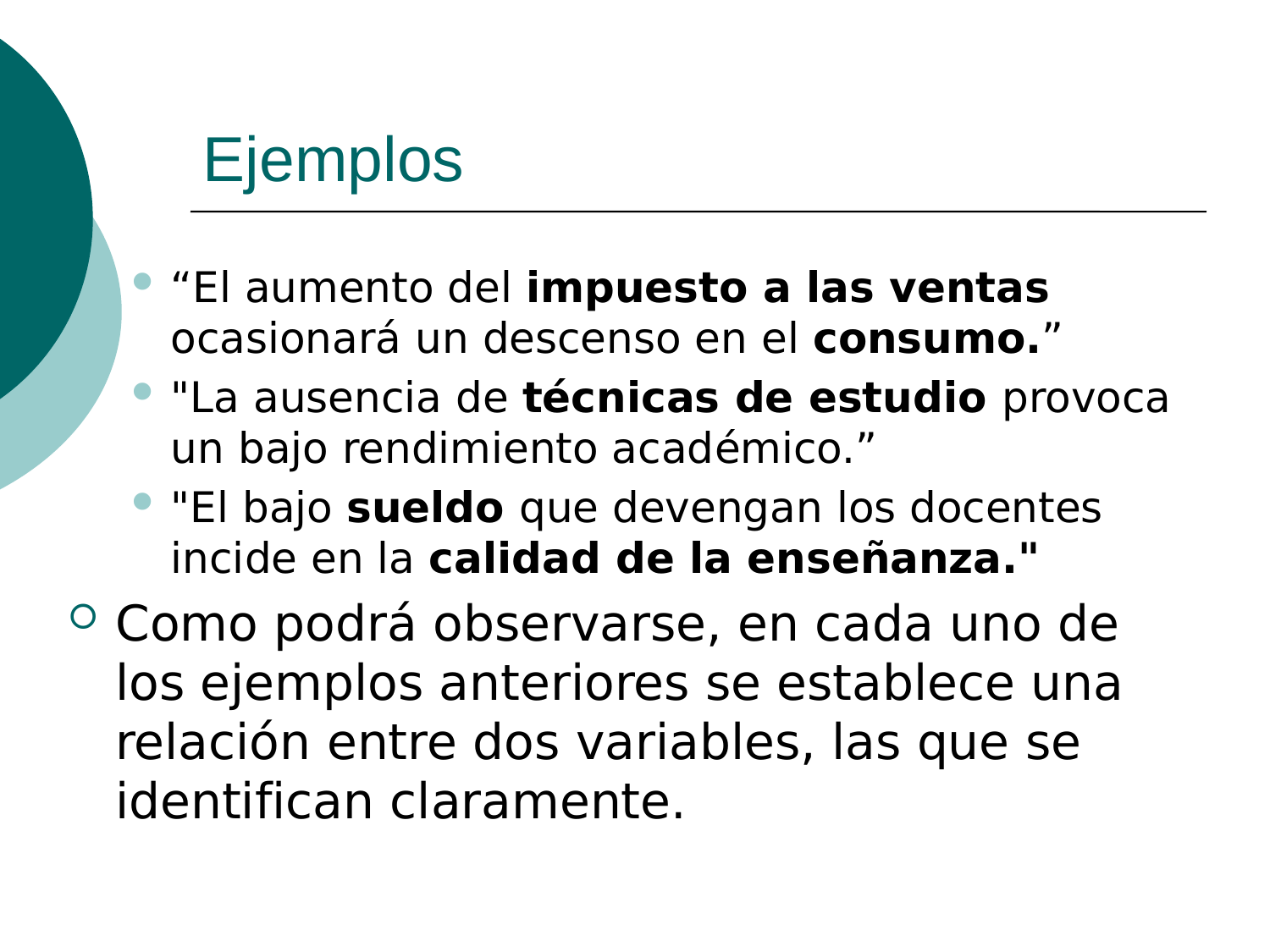

# Ejemplos
“El aumento del impuesto a las ventas ocasionará un descenso en el consumo.”
"La ausencia de técnicas de estudio provoca un bajo rendimiento académico.”
"El bajo sueldo que devengan los docentes incide en la calidad de la enseñanza."
Como podrá observarse, en cada uno de los ejemplos anteriores se establece una relación entre dos variables, las que se identifican claramente.